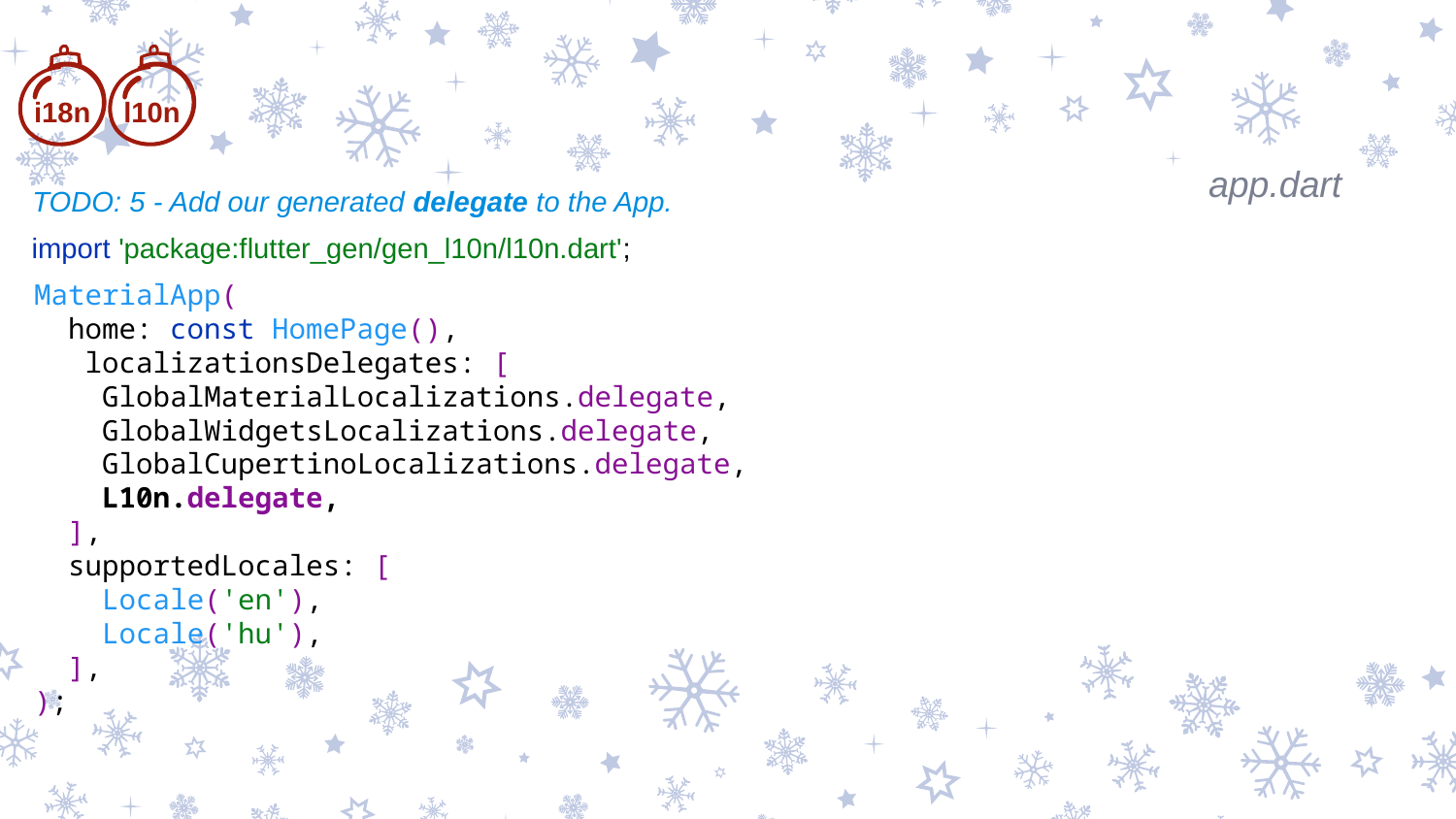

i18n
l10n
app.dart
TODO: 5 - Add our generated delegate to the App.
import 'package:flutter_gen/gen_l10n/l10n.dart';
MaterialApp(
  home: const HomePage(),
   localizationsDelegates: [
    GlobalMaterialLocalizations.delegate,
    GlobalWidgetsLocalizations.delegate,
    GlobalCupertinoLocalizations.delegate,
    L10n.delegate,
  ],
  supportedLocales: [
    Locale('en'),
    Locale('hu'),
  ],
);